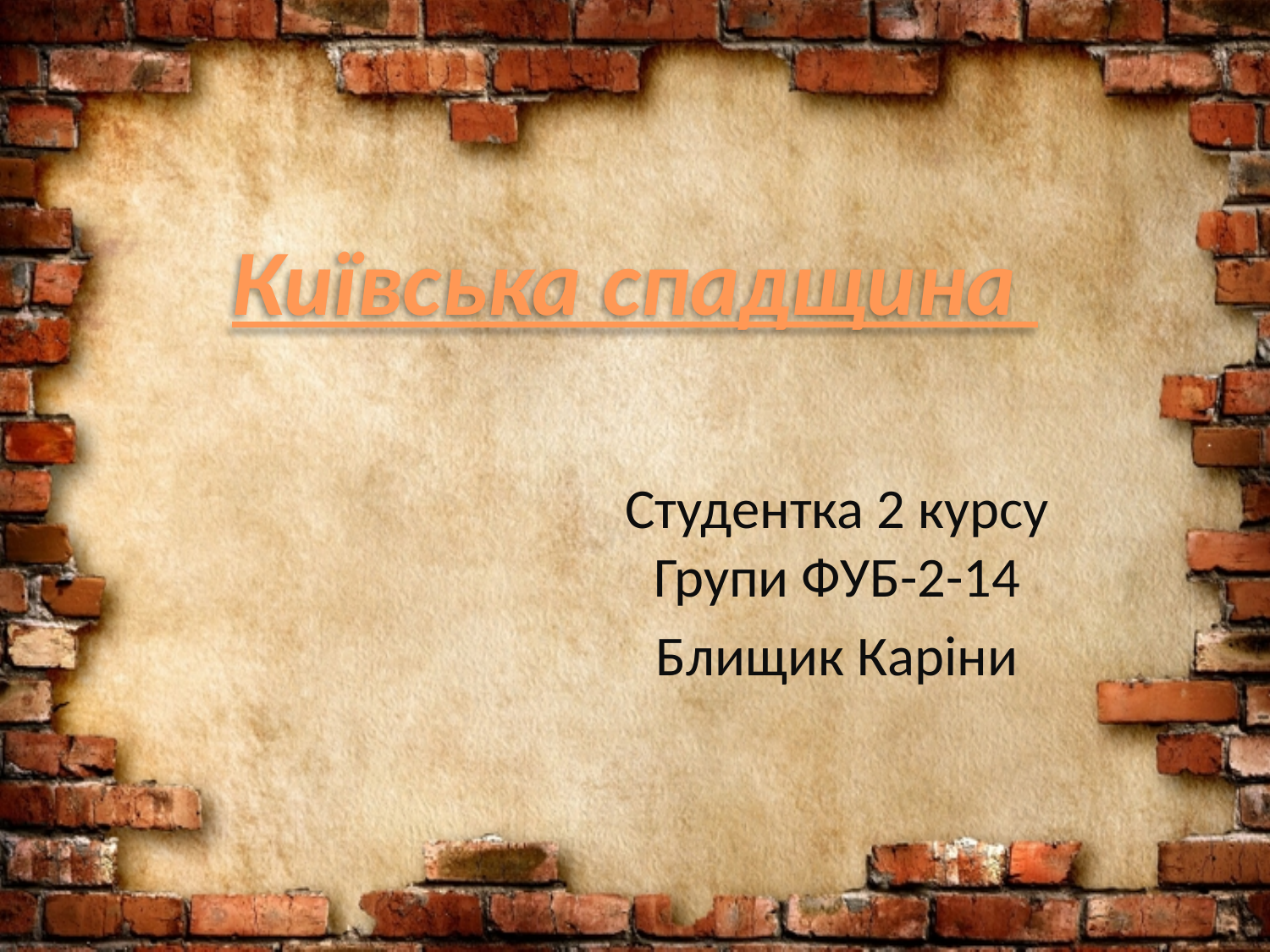

# Київська спадщина
Студентка 2 курсу
Групи ФУБ-2-14
Блищик Каріни